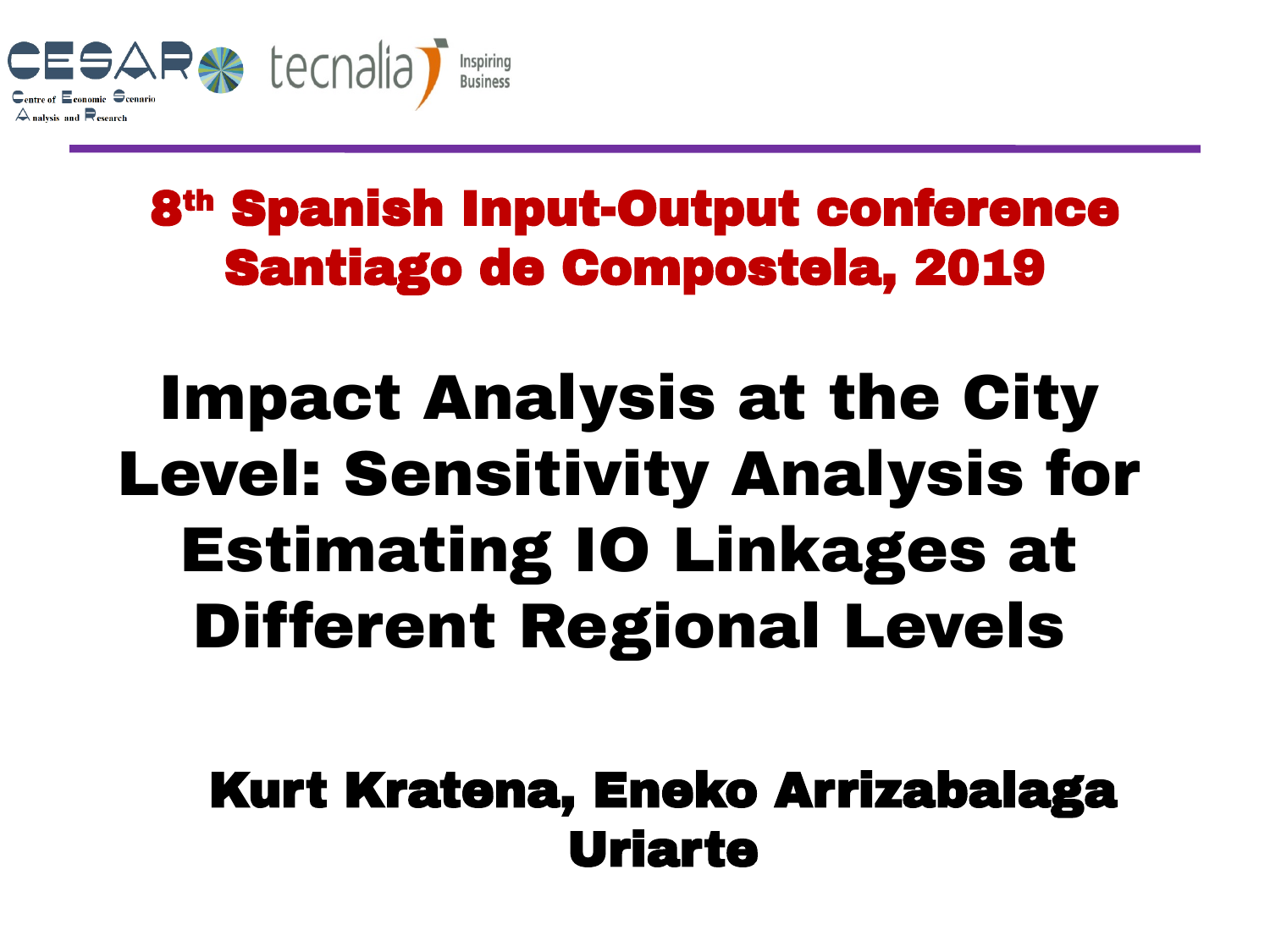

8th Spanish Input-Output conference Santiago de Compostela, 2019
Impact Analysis at the City Level: Sensitivity Analysis for Estimating IO Linkages at Different Regional Levels
Kurt Kratena, Eneko Arrizabalaga Uriarte